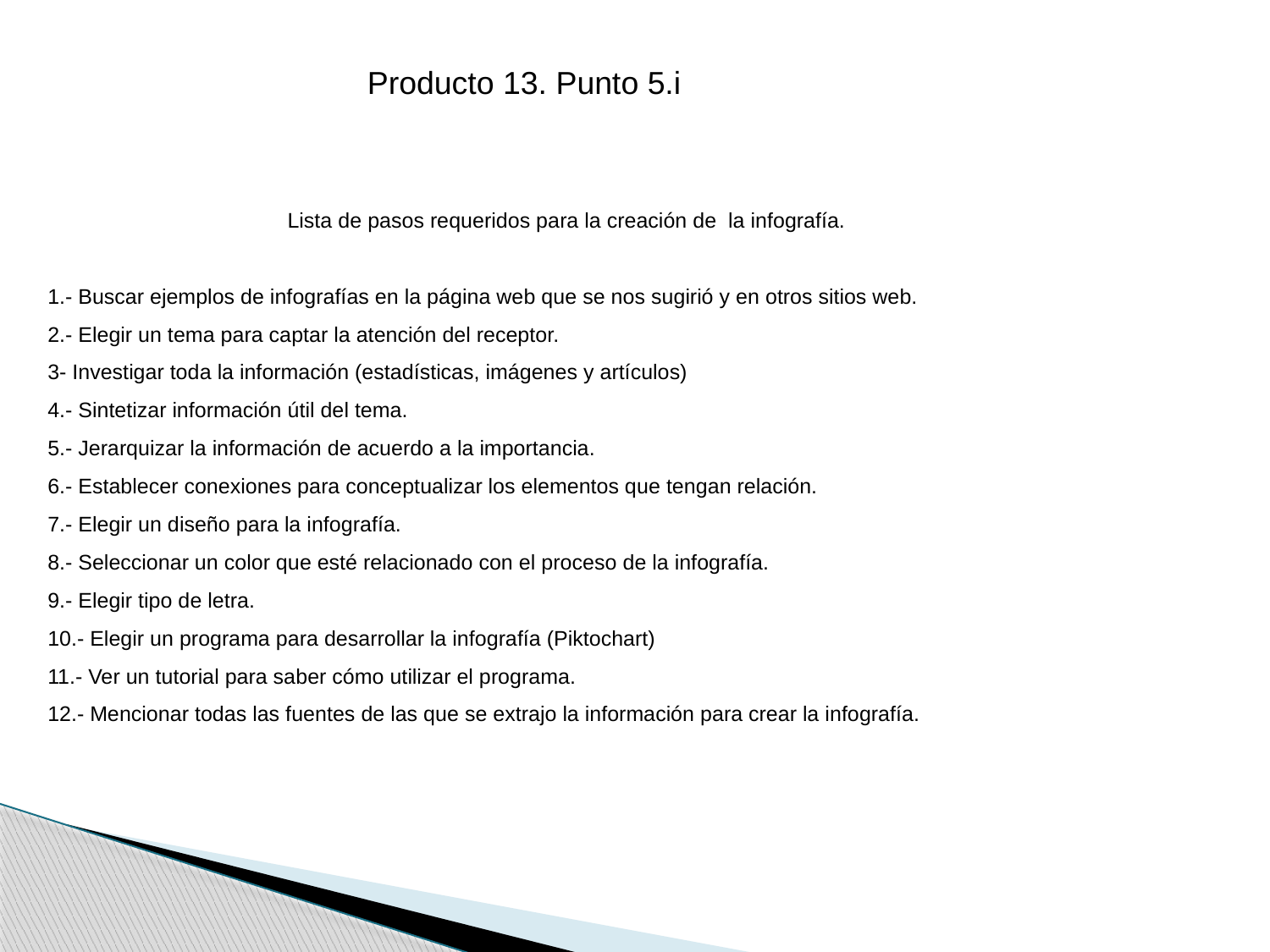

Producto 13. Punto 5.i

Lista de pasos requeridos para la creación de  la infografía.

1.- Buscar ejemplos de infografías en la página web que se nos sugirió y en otros sitios web.
2.- Elegir un tema para captar la atención del receptor.
3- Investigar toda la información (estadísticas, imágenes y artículos)
4.- Sintetizar información útil del tema.
5.- Jerarquizar la información de acuerdo a la importancia.
6.- Establecer conexiones para conceptualizar los elementos que tengan relación.
7.- Elegir un diseño para la infografía.
8.- Seleccionar un color que esté relacionado con el proceso de la infografía.
9.- Elegir tipo de letra.
10.- Elegir un programa para desarrollar la infografía (Piktochart)
11.- Ver un tutorial para saber cómo utilizar el programa.
12.- Mencionar todas las fuentes de las que se extrajo la información para crear la infografía.